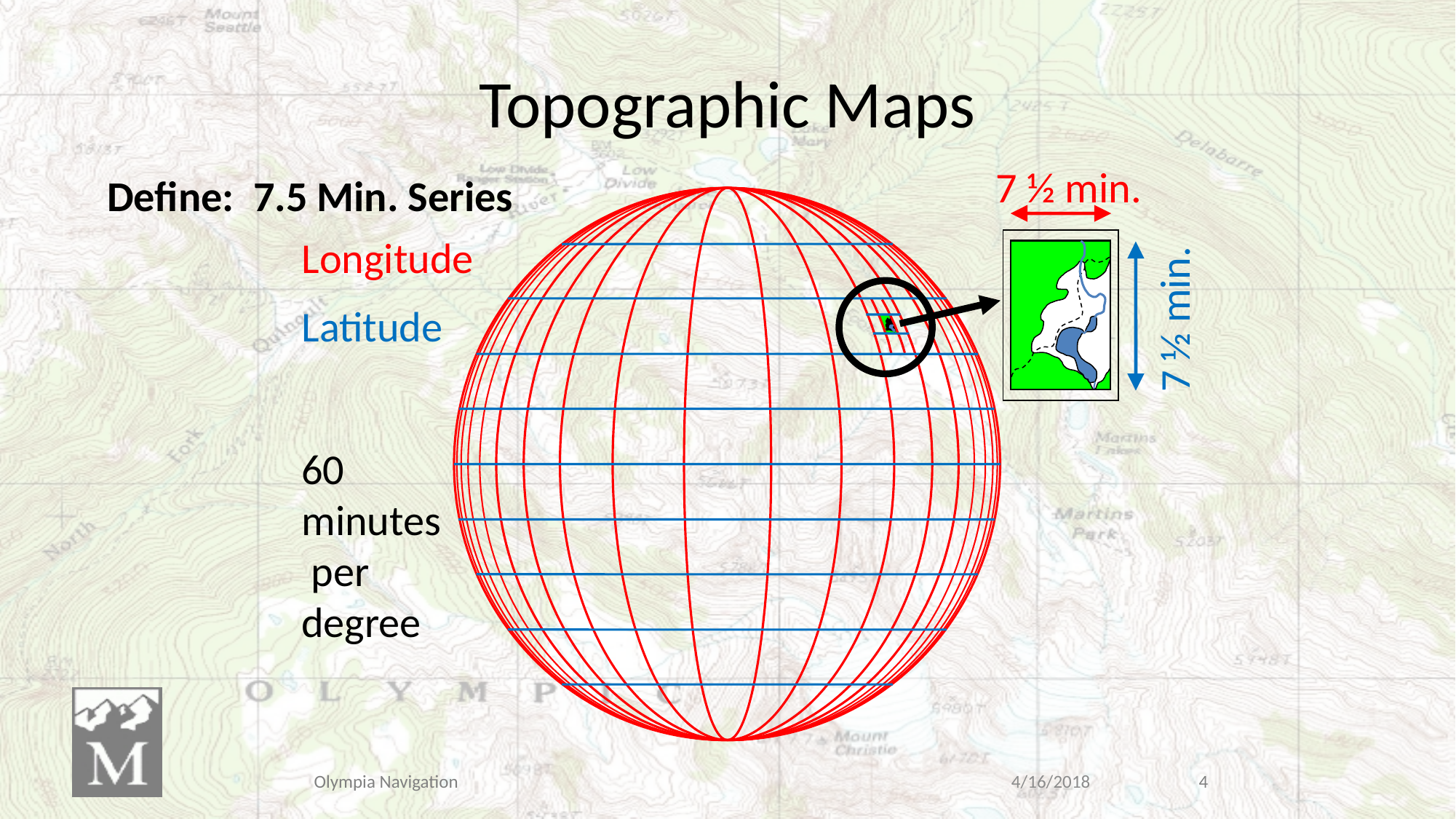

# Topographic Maps
7 ½ min.

Define:  7.5 Min. Series

Longitude

7 ½ min.

Latitude

60 minutes  per degree
Olympia Navigation
4/16/2018
4